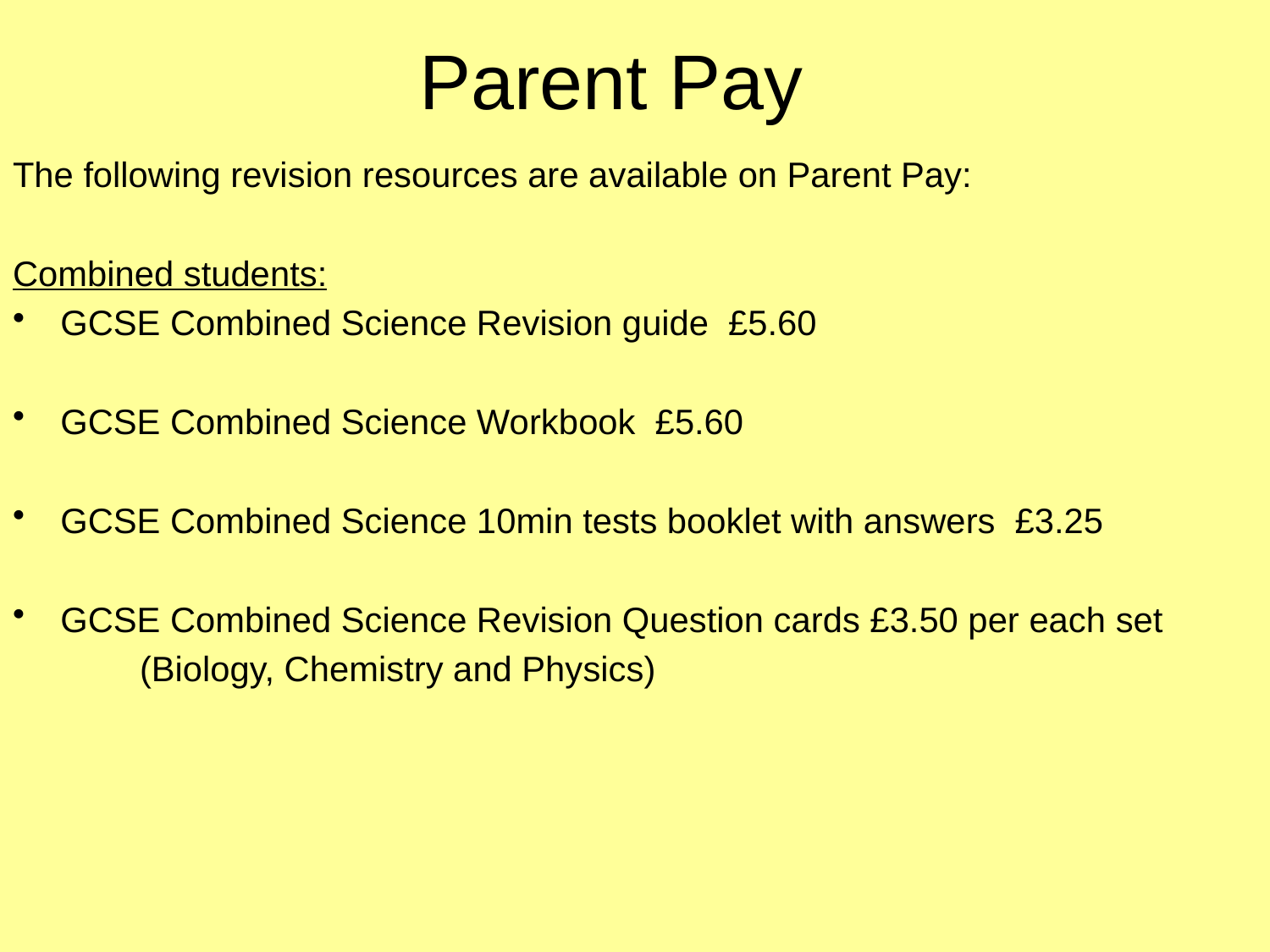

# Parent Pay
The following revision resources are available on Parent Pay:

Combined students:
GCSE Combined Science Revision guide  £5.60

GCSE Combined Science Workbook  £5.60

GCSE Combined Science 10min tests booklet with answers  £3.25

GCSE Combined Science Revision Question cards £3.50 per each set
	(Biology, Chemistry and Physics)